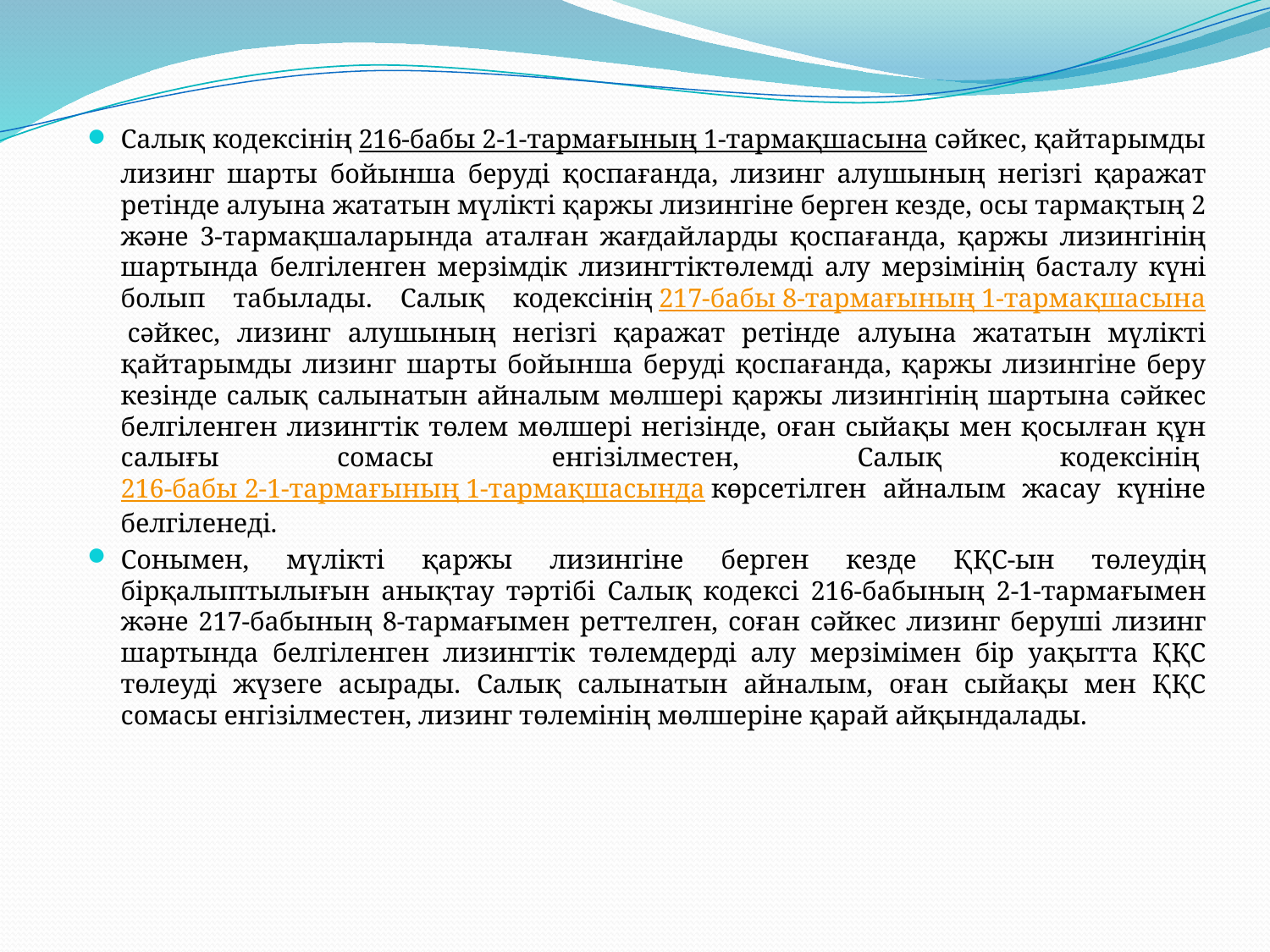

Салық кодексінің 216-бабы 2-1-тармағының 1-тармақшасына сәйкес, қайтарымды лизинг шарты бойынша беруді қоспағанда, лизинг алушының негізгі қаражат ретінде алуына жататын мүлікті қаржы лизингіне берген кезде, осы тармақтың 2 және 3-тармақшаларында аталған жағдайларды қоспағанда, қаржы лизингінің шартында белгіленген мерзімдік лизингтіктөлемді алу мерзімінің басталу күні болып табылады. Салық кодексінің 217-бабы 8-тармағының 1-тармақшасына сәйкес, лизинг алушының негізгі қаражат ретінде алуына жататын мүлікті қайтарымды лизинг шарты бойынша беруді қоспағанда, қаржы лизингіне беру кезінде салық салынатын айналым мөлшері қаржы лизингінің шартына сәйкес белгіленген лизингтік төлем мөлшері негізінде, оған сыйақы мен қосылған құн салығы сомасы енгізілместен, Салық кодексінің 216-бабы 2-1-тармағының 1-тармақшасында көрсетілген айналым жасау күніне белгіленеді.
Сонымен, мүлікті қаржы лизингіне берген кезде ҚҚС-ын төлеудің бірқалыптылығын анықтау тәртібі Салық кодексі 216-бабының 2-1-тармағымен және 217-бабының 8-тармағымен реттелген, соған сәйкес лизинг беруші лизинг шартында белгіленген лизингтік төлемдерді алу мерзімімен бір уақытта ҚҚС төлеуді жүзеге асырады. Салық салынатын айналым, оған сыйақы мен ҚҚС сомасы енгізілместен, лизинг төлемінің мөлшеріне қарай айқындалады.